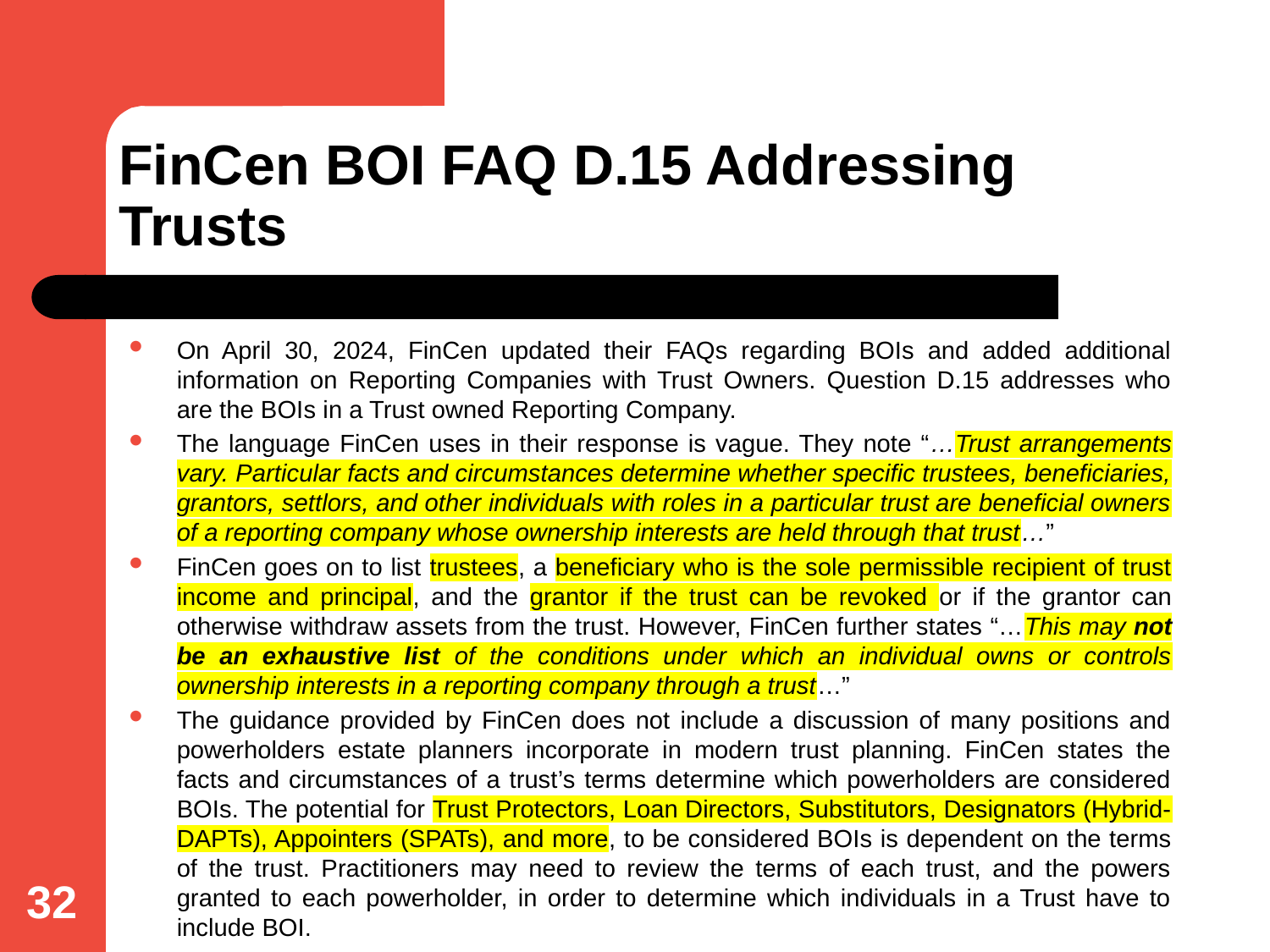

# FinCen BOI FAQ D.15 Addressing Trusts
On April 30, 2024, FinCen updated their FAQs regarding BOIs and added additional information on Reporting Companies with Trust Owners. Question D.15 addresses who are the BOIs in a Trust owned Reporting Company.
The language FinCen uses in their response is vague. They note “…Trust arrangements vary. Particular facts and circumstances determine whether specific trustees, beneficiaries, grantors, settlors, and other individuals with roles in a particular trust are beneficial owners of a reporting company whose ownership interests are held through that trust…”
FinCen goes on to list trustees, a beneficiary who is the sole permissible recipient of trust income and principal, and the grantor if the trust can be revoked or if the grantor can otherwise withdraw assets from the trust. However, FinCen further states “…This may not be an exhaustive list of the conditions under which an individual owns or controls ownership interests in a reporting company through a trust…”
The guidance provided by FinCen does not include a discussion of many positions and powerholders estate planners incorporate in modern trust planning. FinCen states the facts and circumstances of a trust’s terms determine which powerholders are considered BOIs. The potential for Trust Protectors, Loan Directors, Substitutors, Designators (Hybrid-DAPTs), Appointers (SPATs), and more, to be considered BOIs is dependent on the terms of the trust. Practitioners may need to review the terms of each trust, and the powers granted to each powerholder, in order to determine which individuals in a Trust have to include BOI.

32